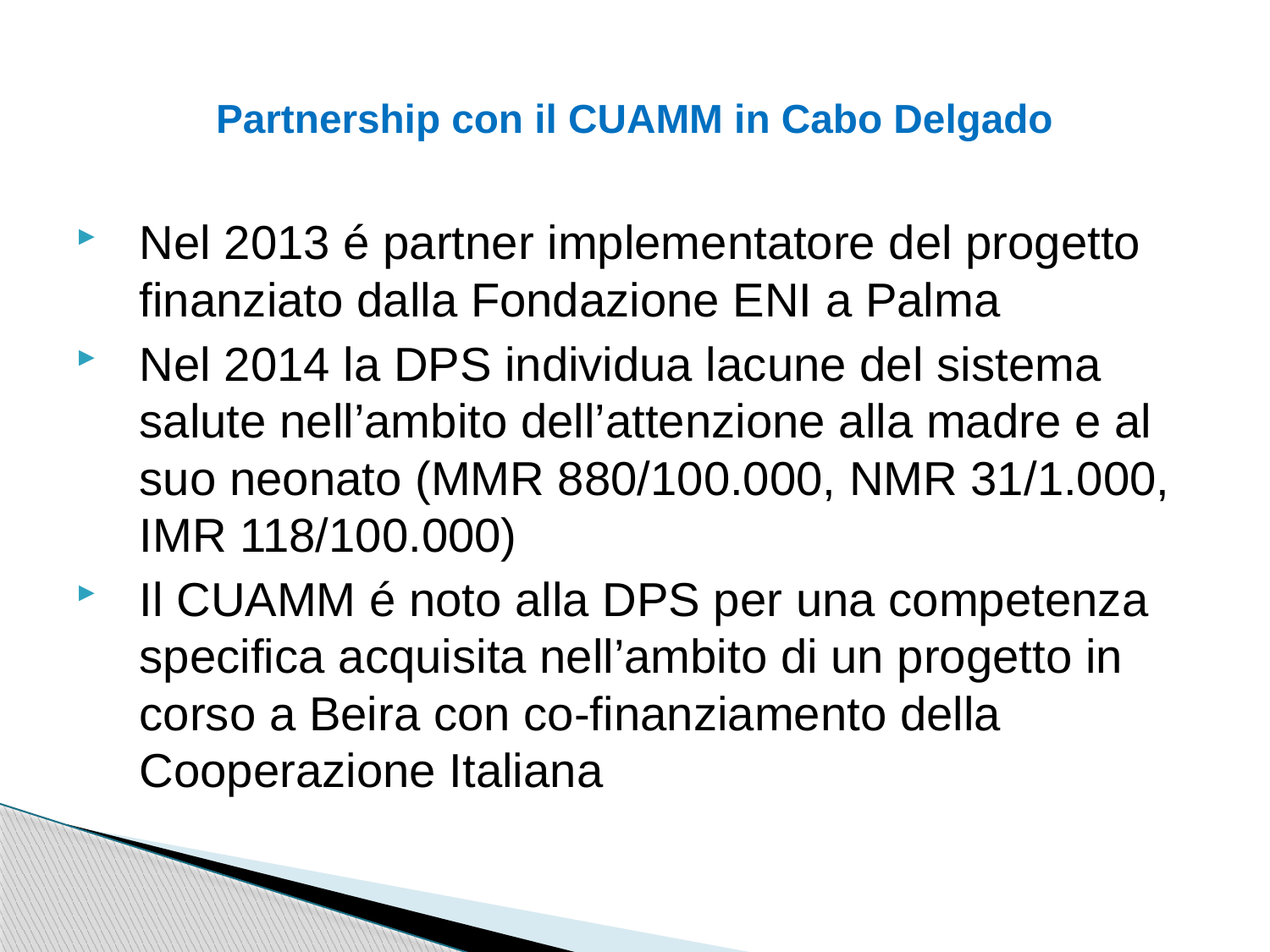

# Partnership con il CUAMM in Cabo Delgado
Nel 2013 é partner implementatore del progetto finanziato dalla Fondazione ENI a Palma
Nel 2014 la DPS individua lacune del sistema salute nell’ambito dell’attenzione alla madre e al suo neonato (MMR 880/100.000, NMR 31/1.000, IMR 118/100.000)
Il CUAMM é noto alla DPS per una competenza specifica acquisita nell’ambito di un progetto in corso a Beira con co-finanziamento della Cooperazione Italiana